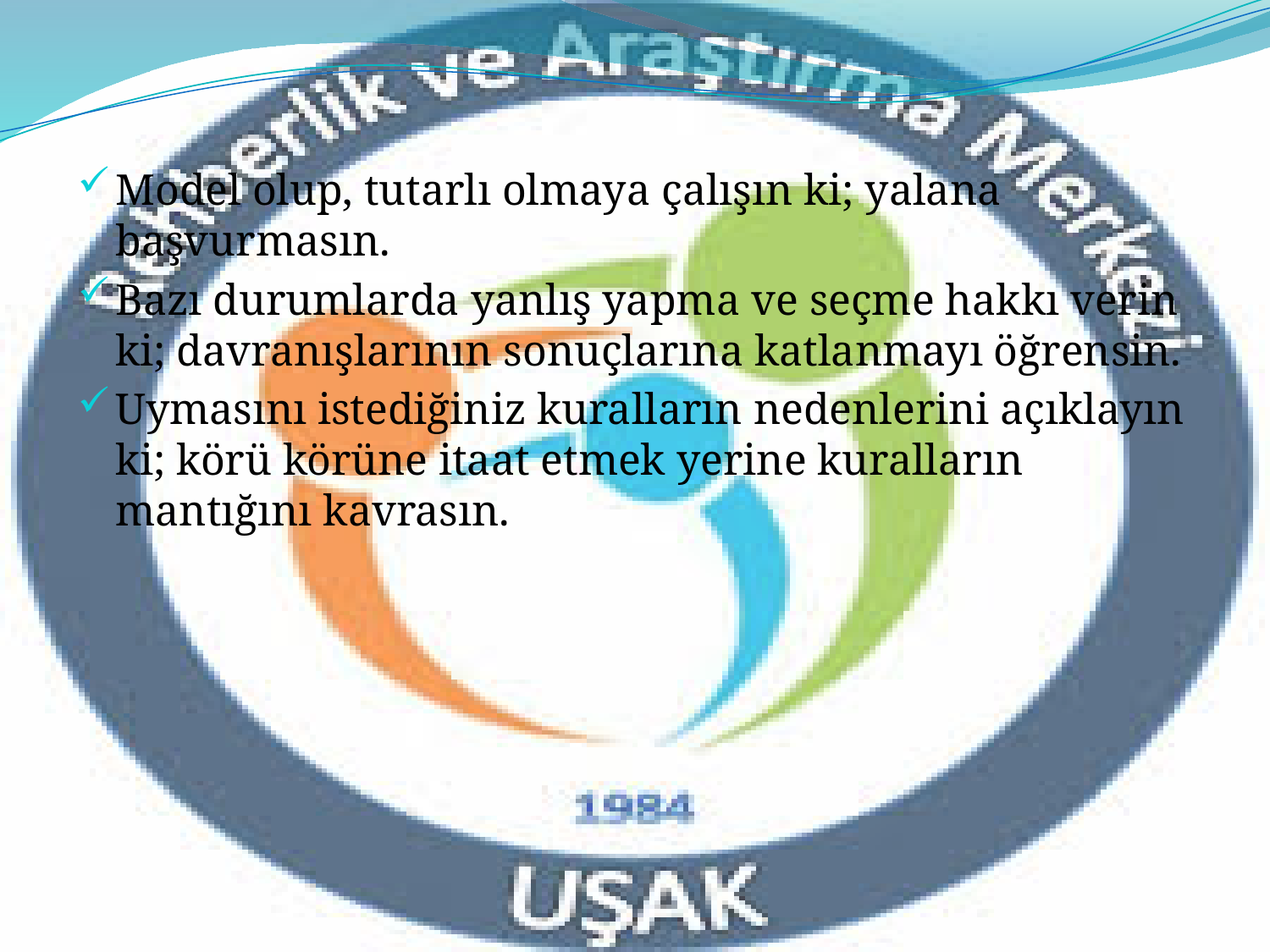

Model olup, tutarlı olmaya çalışın ki; yalana başvurmasın.
Bazı durumlarda yanlış yapma ve seçme hakkı verin ki; davranışlarının sonuçlarına katlanmayı öğrensin.
Uymasını istediğiniz kuralların nedenlerini açıklayın ki; körü körüne itaat etmek yerine kuralların mantığını kavrasın.